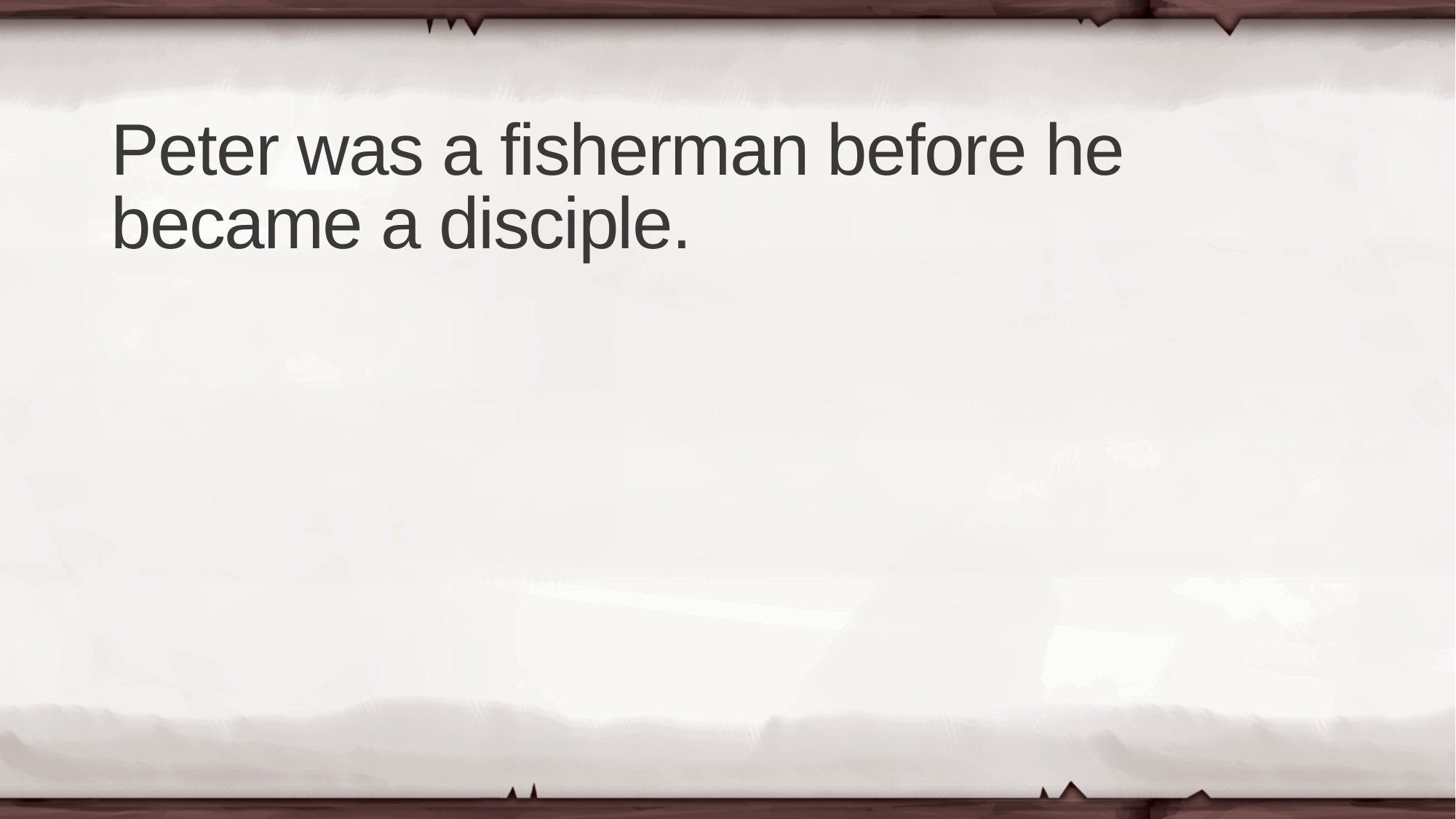

# Peter was a fisherman before he became a disciple.